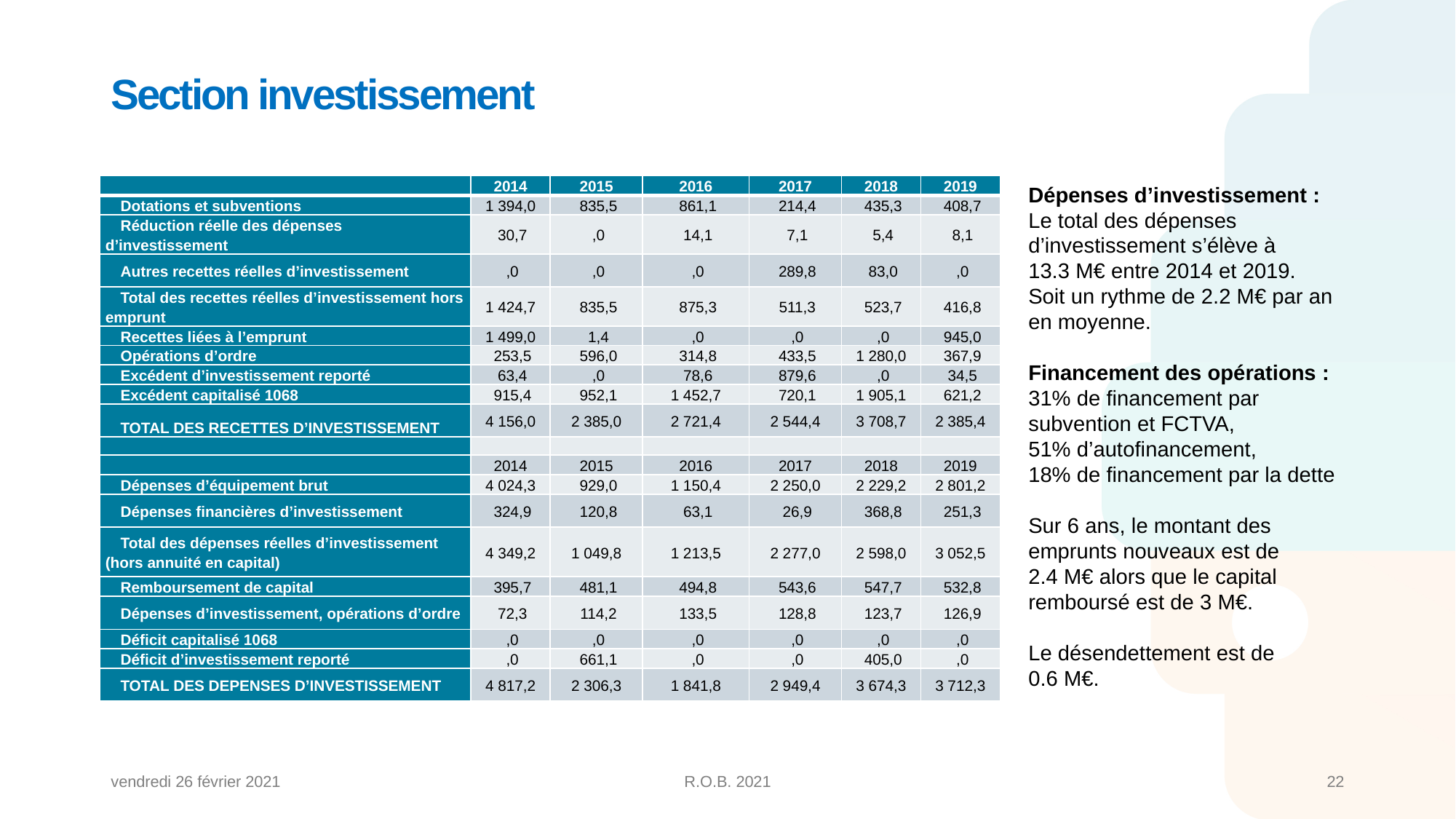

# Section investissement
|  | 2014 | 2015 | 2016 | 2017 | 2018 | 2019 |
| --- | --- | --- | --- | --- | --- | --- |
| Dotations et subventions | 1 394,0 | 835,5 | 861,1 | 214,4 | 435,3 | 408,7 |
| Réduction réelle des dépenses d’investissement | 30,7 | ,0 | 14,1 | 7,1 | 5,4 | 8,1 |
| Autres recettes réelles d’investissement | ,0 | ,0 | ,0 | 289,8 | 83,0 | ,0 |
| Total des recettes réelles d’investissement hors emprunt | 1 424,7 | 835,5 | 875,3 | 511,3 | 523,7 | 416,8 |
| Recettes liées à l’emprunt | 1 499,0 | 1,4 | ,0 | ,0 | ,0 | 945,0 |
| Opérations d’ordre | 253,5 | 596,0 | 314,8 | 433,5 | 1 280,0 | 367,9 |
| Excédent d’investissement reporté | 63,4 | ,0 | 78,6 | 879,6 | ,0 | 34,5 |
| Excédent capitalisé 1068 | 915,4 | 952,1 | 1 452,7 | 720,1 | 1 905,1 | 621,2 |
| TOTAL DES RECETTES D’INVESTISSEMENT | 4 156,0 | 2 385,0 | 2 721,4 | 2 544,4 | 3 708,7 | 2 385,4 |
|  |  |  |  |  |  |  |
|  | 2014 | 2015 | 2016 | 2017 | 2018 | 2019 |
| Dépenses d’équipement brut | 4 024,3 | 929,0 | 1 150,4 | 2 250,0 | 2 229,2 | 2 801,2 |
| Dépenses financières d’investissement | 324,9 | 120,8 | 63,1 | 26,9 | 368,8 | 251,3 |
| Total des dépenses réelles d’investissement (hors annuité en capital) | 4 349,2 | 1 049,8 | 1 213,5 | 2 277,0 | 2 598,0 | 3 052,5 |
| Remboursement de capital | 395,7 | 481,1 | 494,8 | 543,6 | 547,7 | 532,8 |
| Dépenses d’investissement, opérations d’ordre | 72,3 | 114,2 | 133,5 | 128,8 | 123,7 | 126,9 |
| Déficit capitalisé 1068 | ,0 | ,0 | ,0 | ,0 | ,0 | ,0 |
| Déficit d’investissement reporté | ,0 | 661,1 | ,0 | ,0 | 405,0 | ,0 |
| TOTAL DES DEPENSES D’INVESTISSEMENT | 4 817,2 | 2 306,3 | 1 841,8 | 2 949,4 | 3 674,3 | 3 712,3 |
Dépenses d’investissement :
Le total des dépenses d’investissement s’élève à
13.3 M€ entre 2014 et 2019.
Soit un rythme de 2.2 M€ par an en moyenne.

Financement des opérations :
31% de financement par subvention et FCTVA,
51% d’autofinancement,
18% de financement par la dette

Sur 6 ans, le montant des emprunts nouveaux est de
2.4 M€ alors que le capital remboursé est de 3 M€.

Le désendettement est de
0.6 M€.

vendredi 26 février 2021
R.O.B. 2021
22